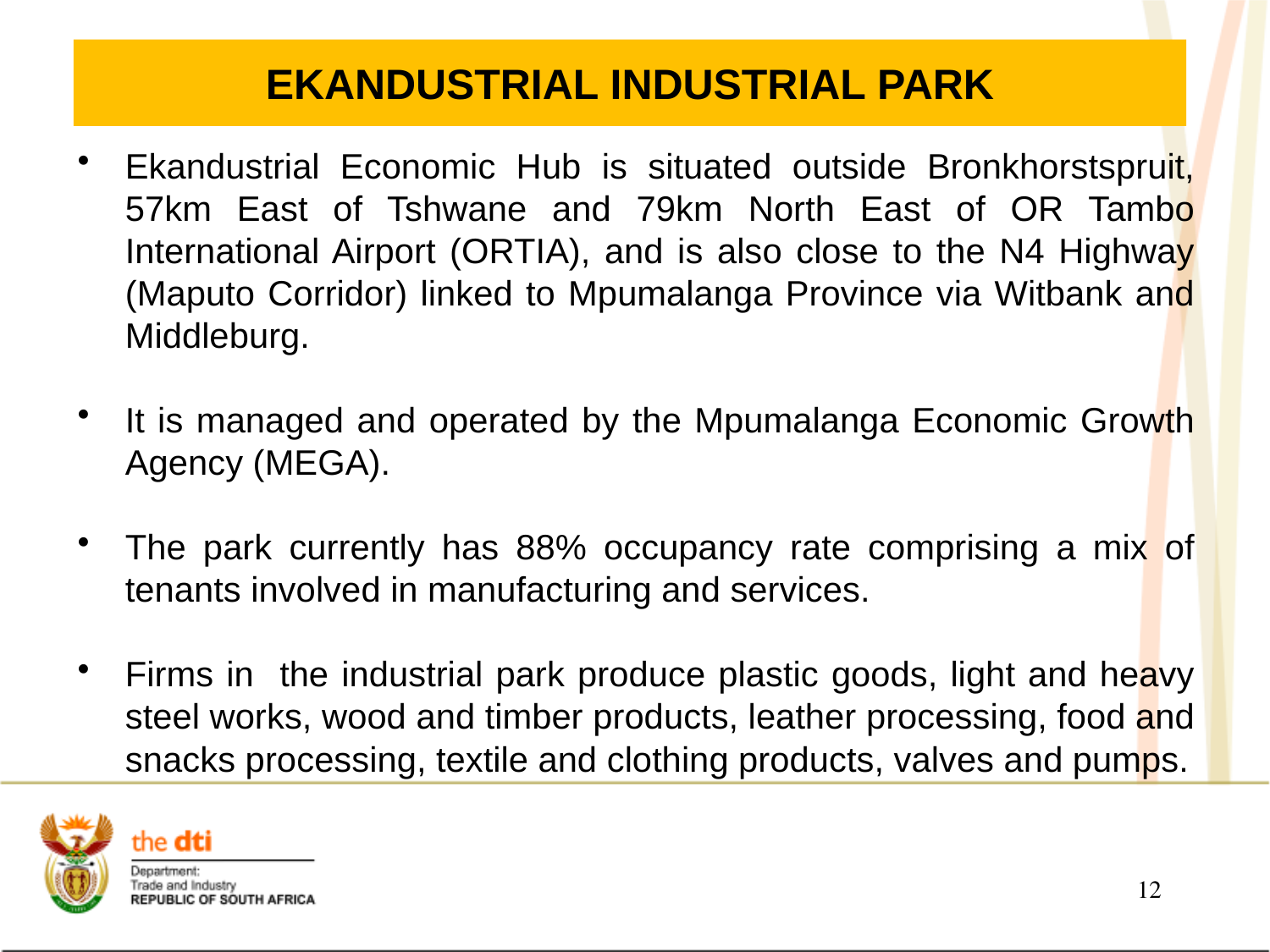

# EKANDUSTRIAL INDUSTRIAL PARK
Ekandustrial Economic Hub is situated outside Bronkhorstspruit, 57km East of Tshwane and 79km North East of OR Tambo International Airport (ORTIA), and is also close to the N4 Highway (Maputo Corridor) linked to Mpumalanga Province via Witbank and Middleburg.

It is managed and operated by the Mpumalanga Economic Growth Agency (MEGA).

The park currently has 88% occupancy rate comprising a mix of tenants involved in manufacturing and services.

Firms in  the industrial park produce plastic goods, light and heavy steel works, wood and timber products, leather processing, food and snacks processing, textile and clothing products, valves and pumps.

12